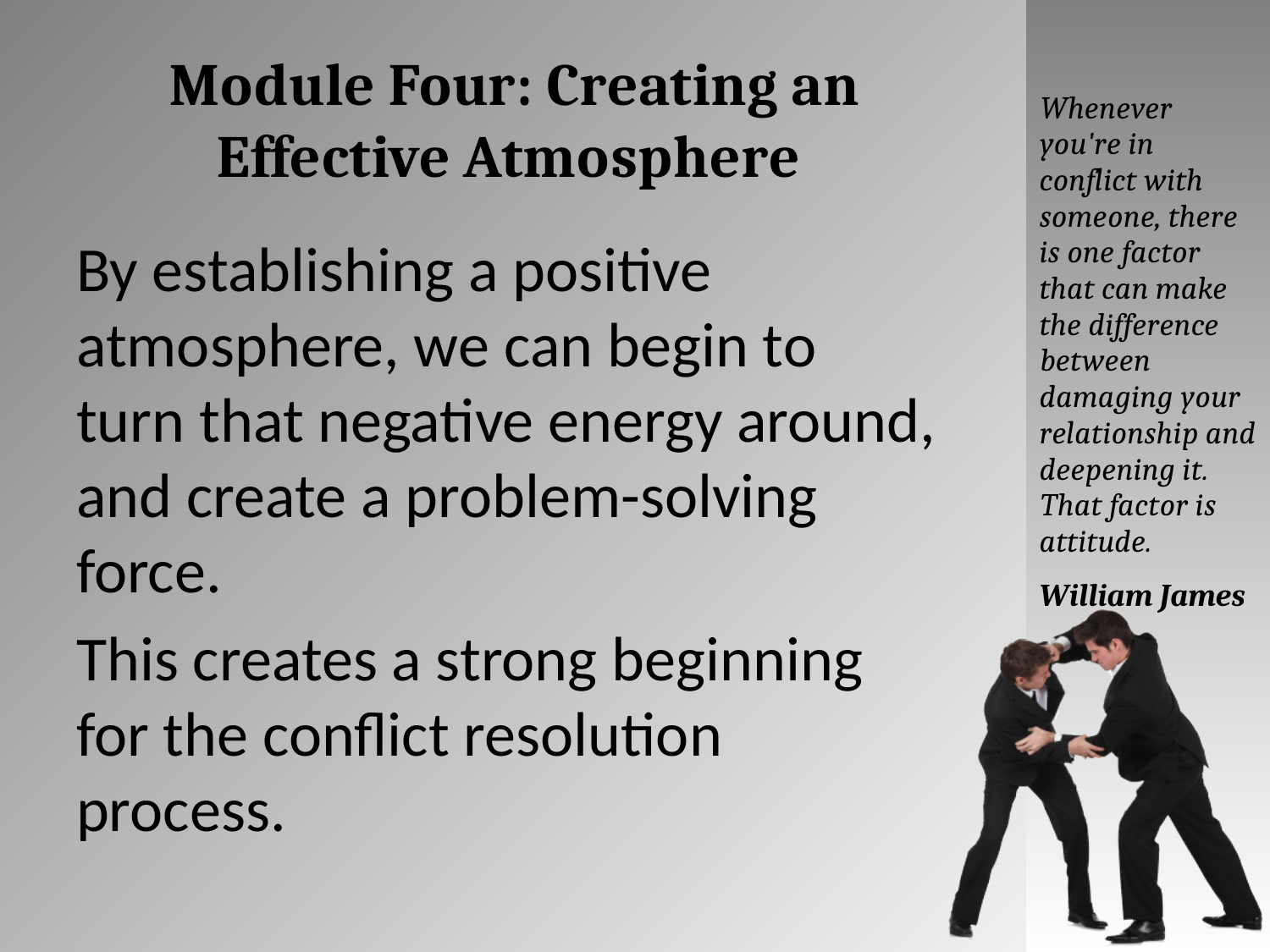

# Module Four: Creating an Effective Atmosphere

Whenever you're in conflict with someone, there is one factor that can make the difference between damaging your relationship and deepening it. That factor is attitude.
William James

By establishing a positive atmosphere, we can begin to turn that negative energy around, and create a problem-solving force.
This creates a strong beginning for the conflict resolution process.